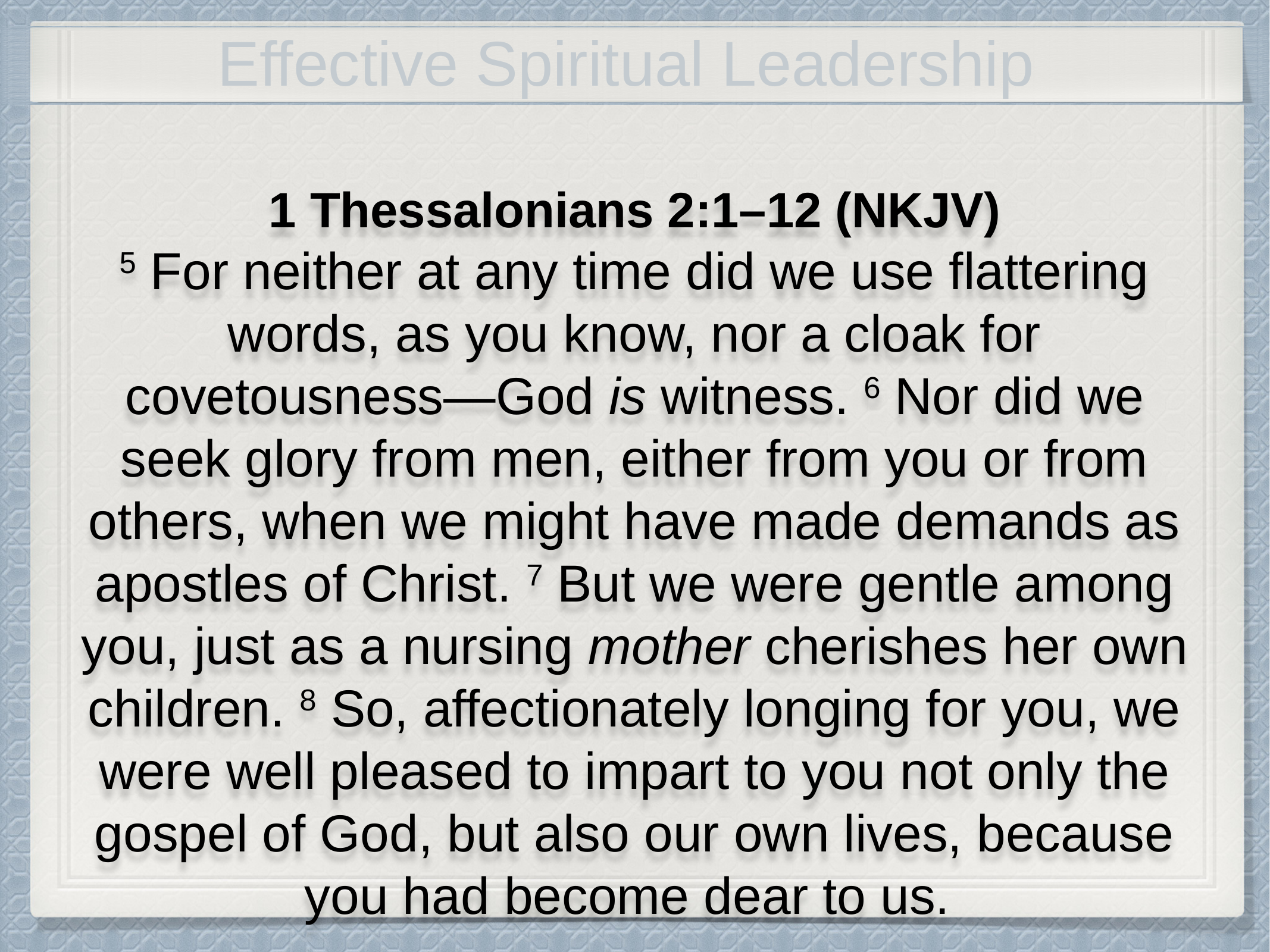

Effective Spiritual Leadership
1 Thessalonians 2:1–12 (NKJV)
5 For neither at any time did we use flattering words, as you know, nor a cloak for covetousness—God is witness. 6 Nor did we seek glory from men, either from you or from others, when we might have made demands as apostles of Christ. 7 But we were gentle among you, just as a nursing mother cherishes her own children. 8 So, affectionately longing for you, we were well pleased to impart to you not only the gospel of God, but also our own lives, because you had become dear to us.